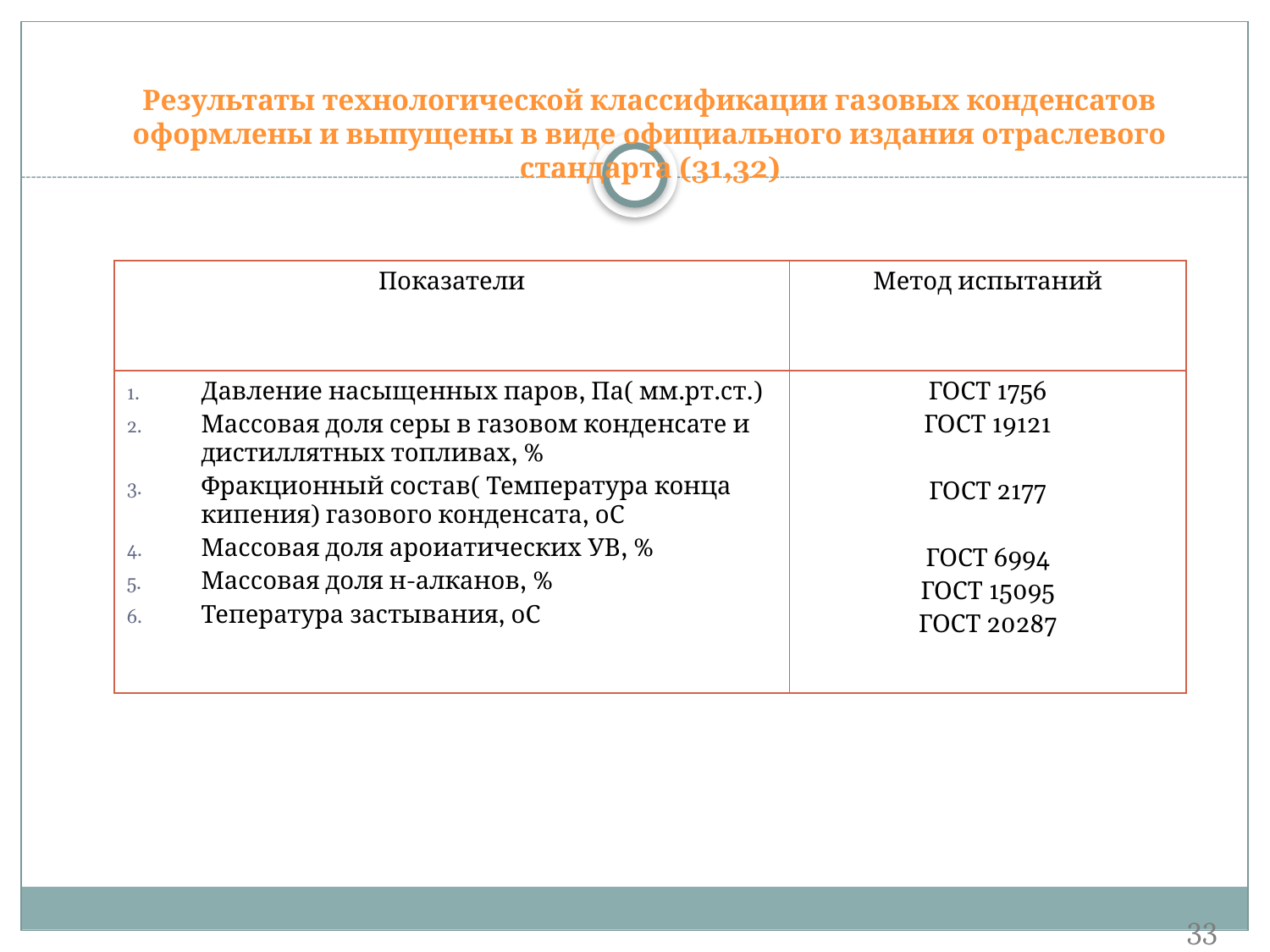

Результаты технологической классификации газовых конденсатов оформлены и выпущены в виде официального издания отраслевого стандарта (31,32)
| Показатели | Метод испытаний |
| --- | --- |
| Давление насыщенных паров, Па( мм.рт.ст.) Массовая доля серы в газовом конденсате и дистиллятных топливах, % Фракционный состав( Температура конца кипения) газового конденсата, оС Массовая доля ароиатических УВ, % Массовая доля н-алканов, % Тепература застывания, оС | ГОСТ 1756 ГОСТ 19121 ГОСТ 2177 ГОСТ 6994 ГОСТ 15095 ГОСТ 20287 |
33